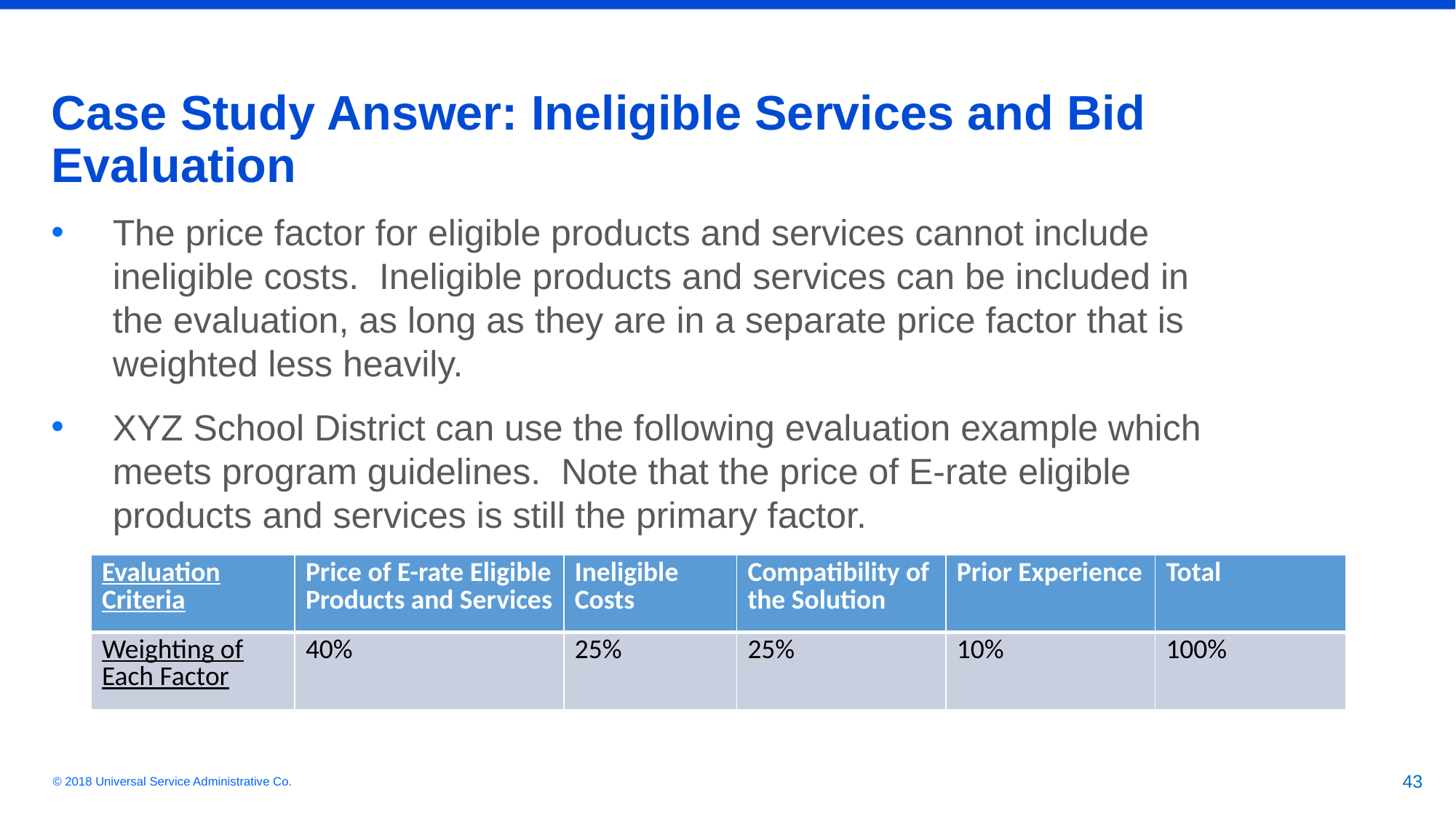

# Case Study Answer: Ineligible Services and Bid Evaluation
The price factor for eligible products and services cannot include ineligible costs.  Ineligible products and services can be included in the evaluation, as long as they are in a separate price factor that is weighted less heavily.
XYZ School District can use the following evaluation example which meets program guidelines.  Note that the price of E-rate eligible products and services is still the primary factor.
| Evaluation Criteria | Price of E-rate Eligible Products and Services | Ineligible Costs | Compatibility of the Solution | Prior Experience | Total |
| --- | --- | --- | --- | --- | --- |
| Weighting of Each Factor | 40% | 25% | 25% | 10% | 100% |
© 2018 Universal Service Administrative Co.
43